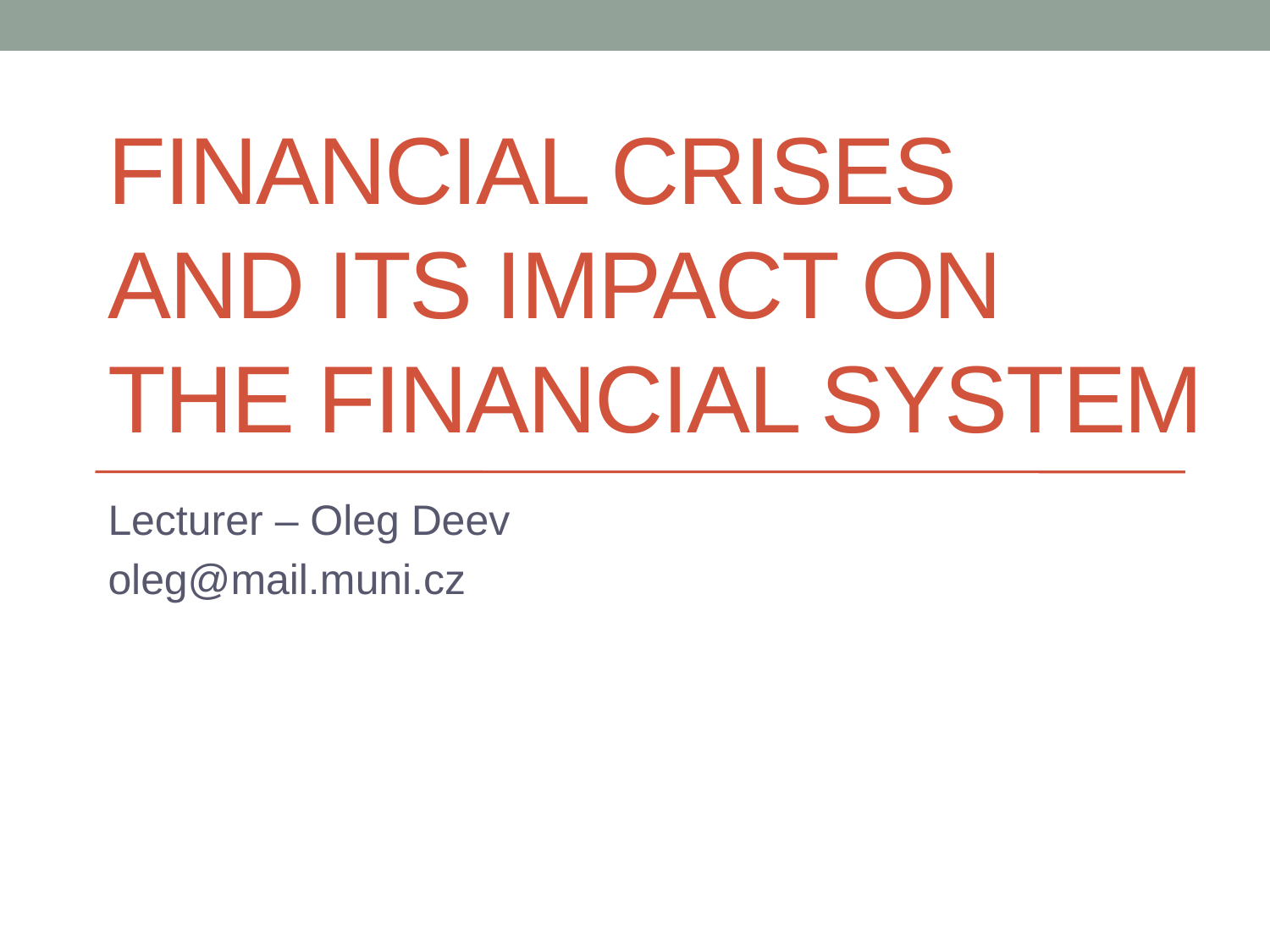

# financial crises and its impact on the financial system
Lecturer – Oleg Deev
oleg@mail.muni.cz